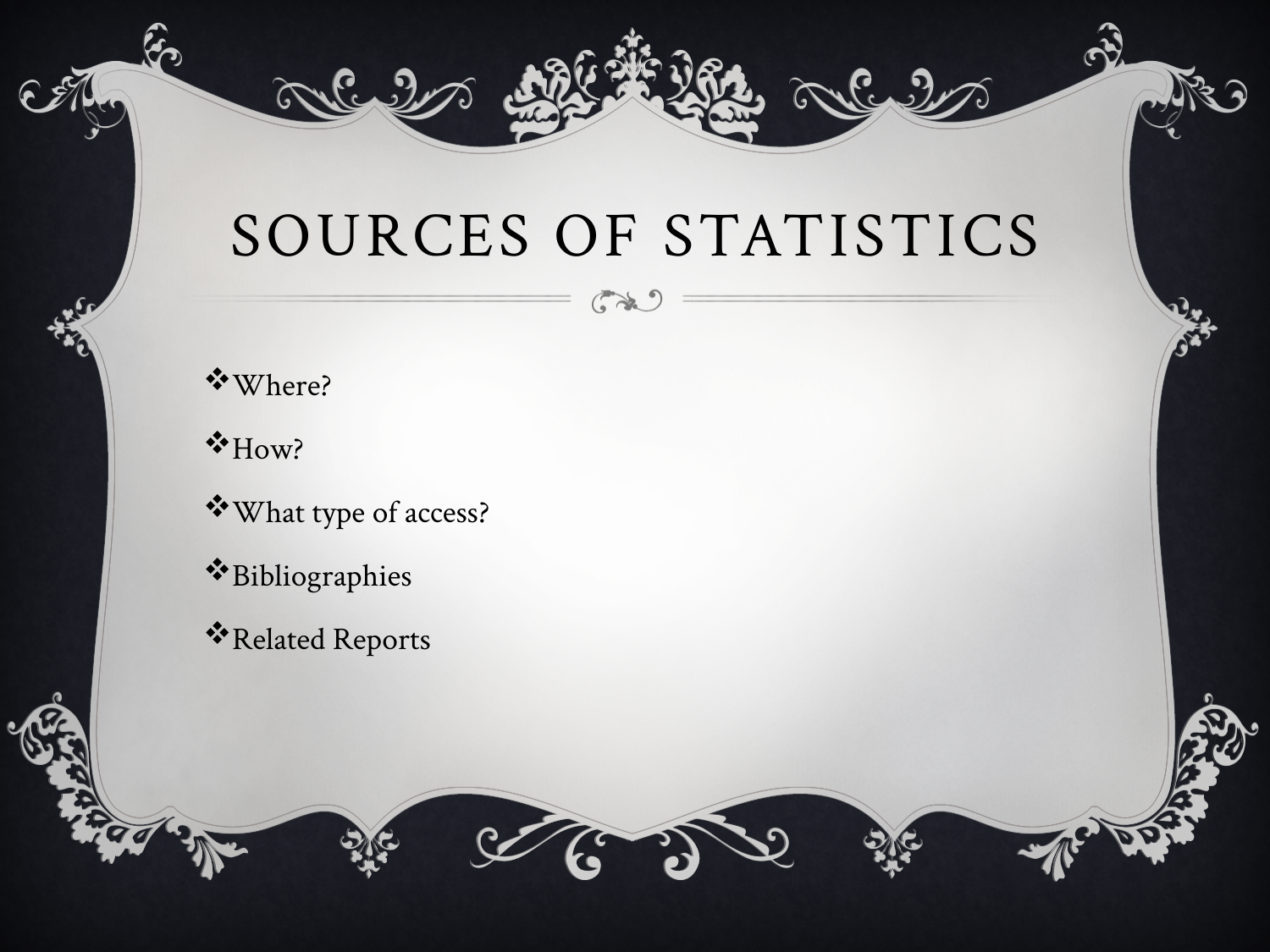

# Sources of Statistics
Where?
How?
What type of access?
Bibliographies
Related Reports